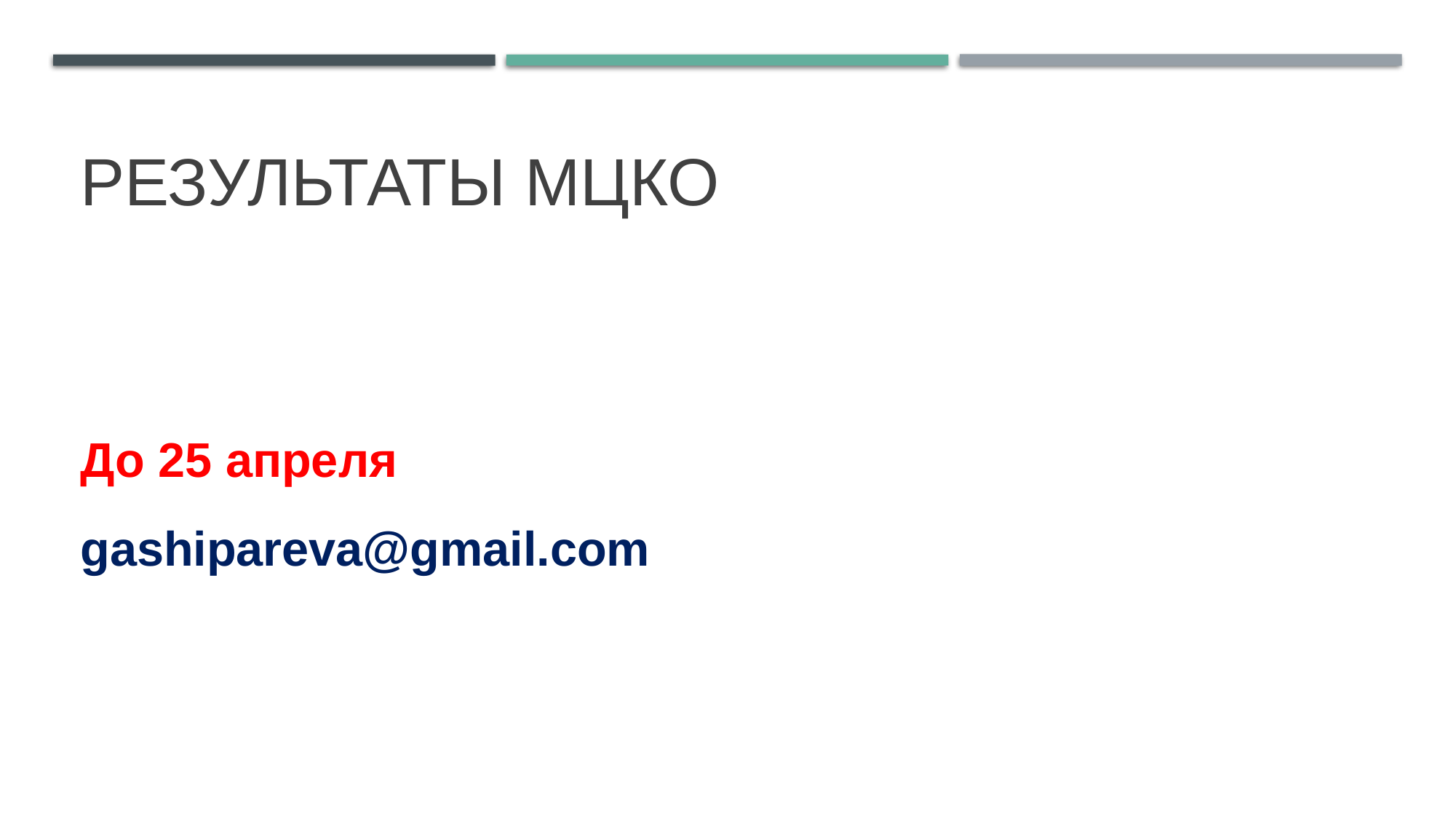

# Результаты МЦКО
До 25 апреля
gashipareva@gmail.com